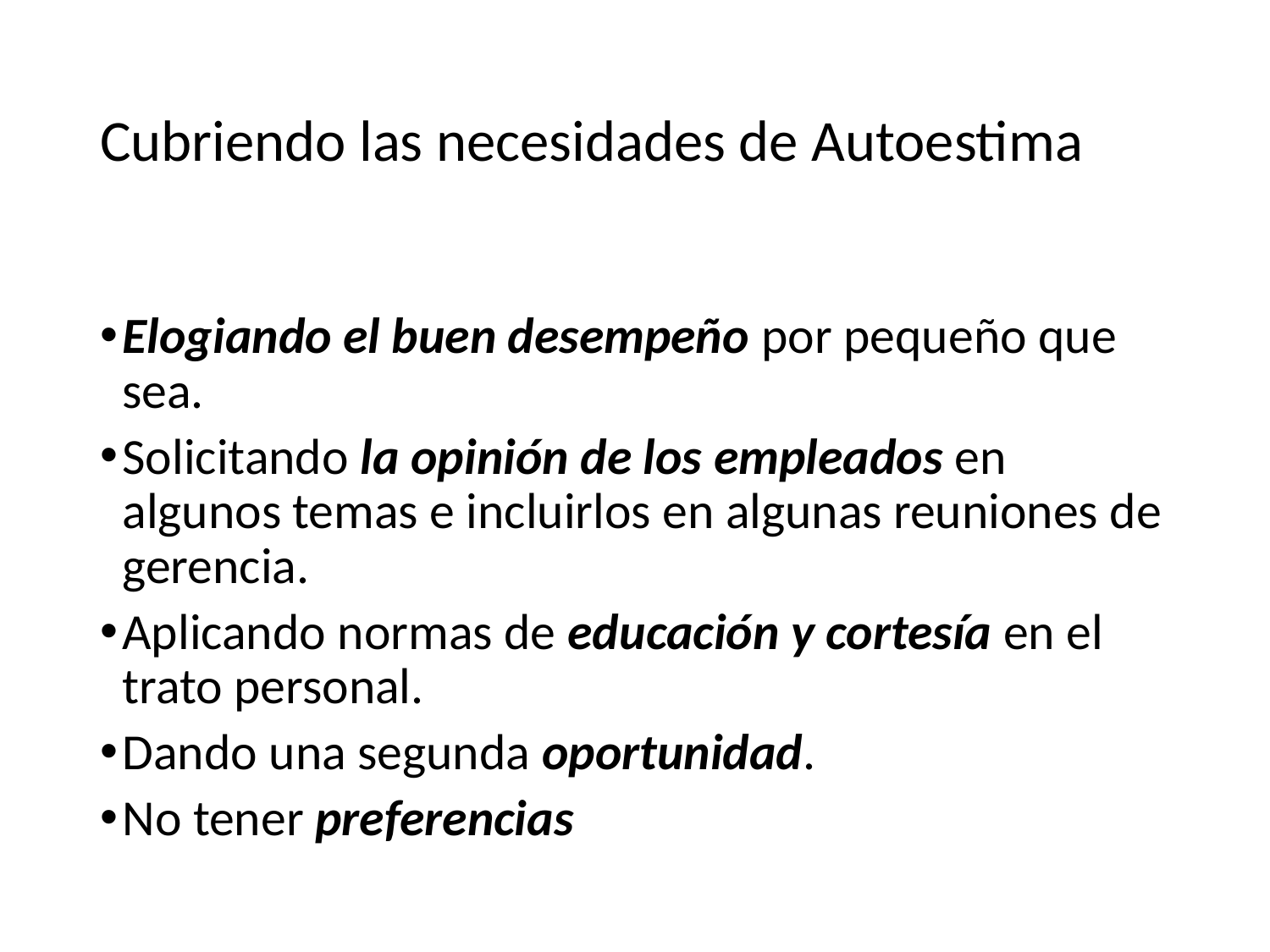

# Cubriendo las necesidades de Autoestima

Elogiando el buen desempeño por pequeño que sea.
Solicitando la opinión de los empleados en algunos temas e incluirlos en algunas reuniones de gerencia.
Aplicando normas de educación y cortesía en el trato personal.
Dando una segunda oportunidad.
No tener preferencias